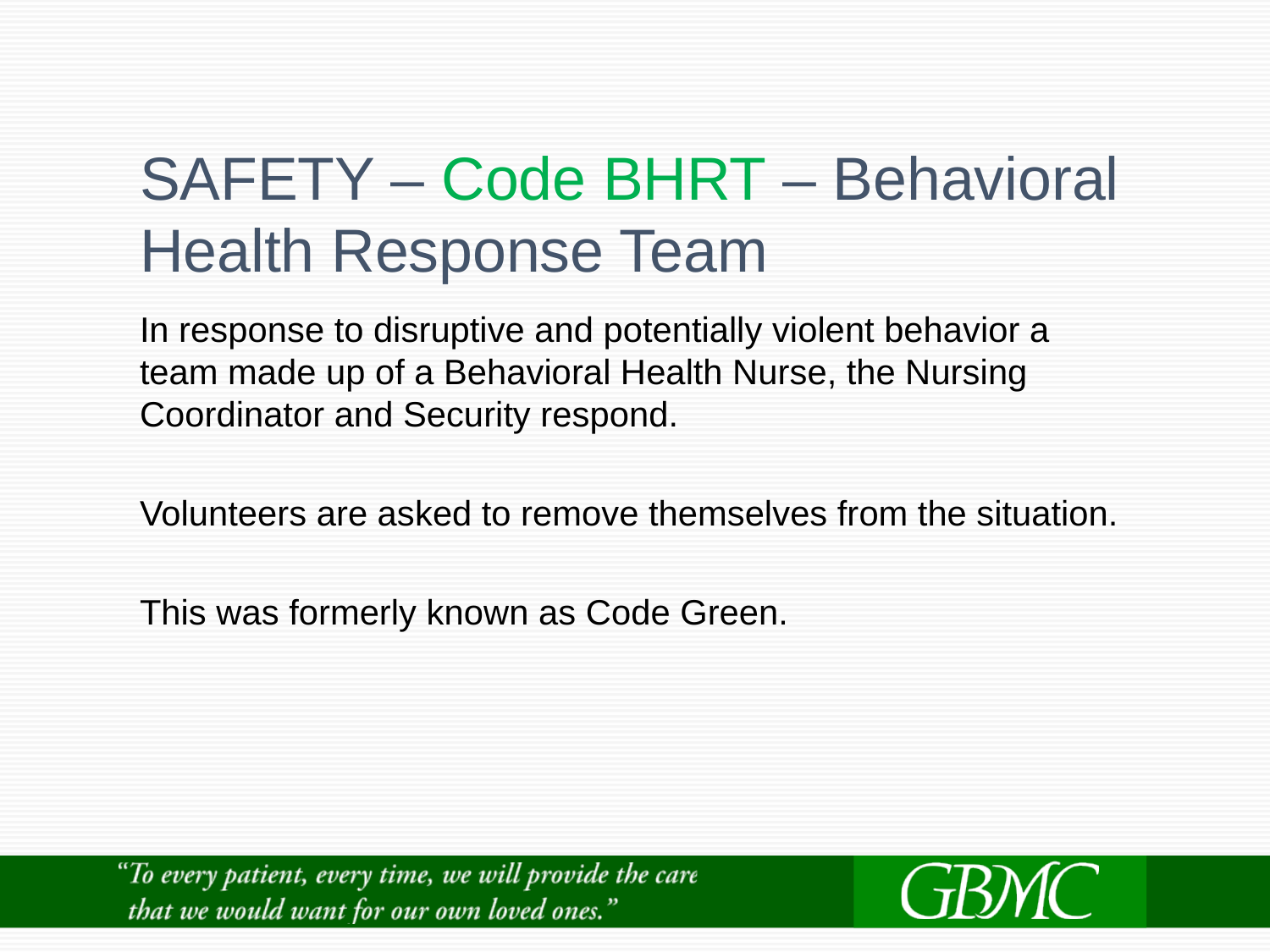

# SAFETY – Code BHRT – Behavioral Health Response Team
In response to disruptive and potentially violent behavior a team made up of a Behavioral Health Nurse, the Nursing Coordinator and Security respond.

Volunteers are asked to remove themselves from the situation.

This was formerly known as Code Green.